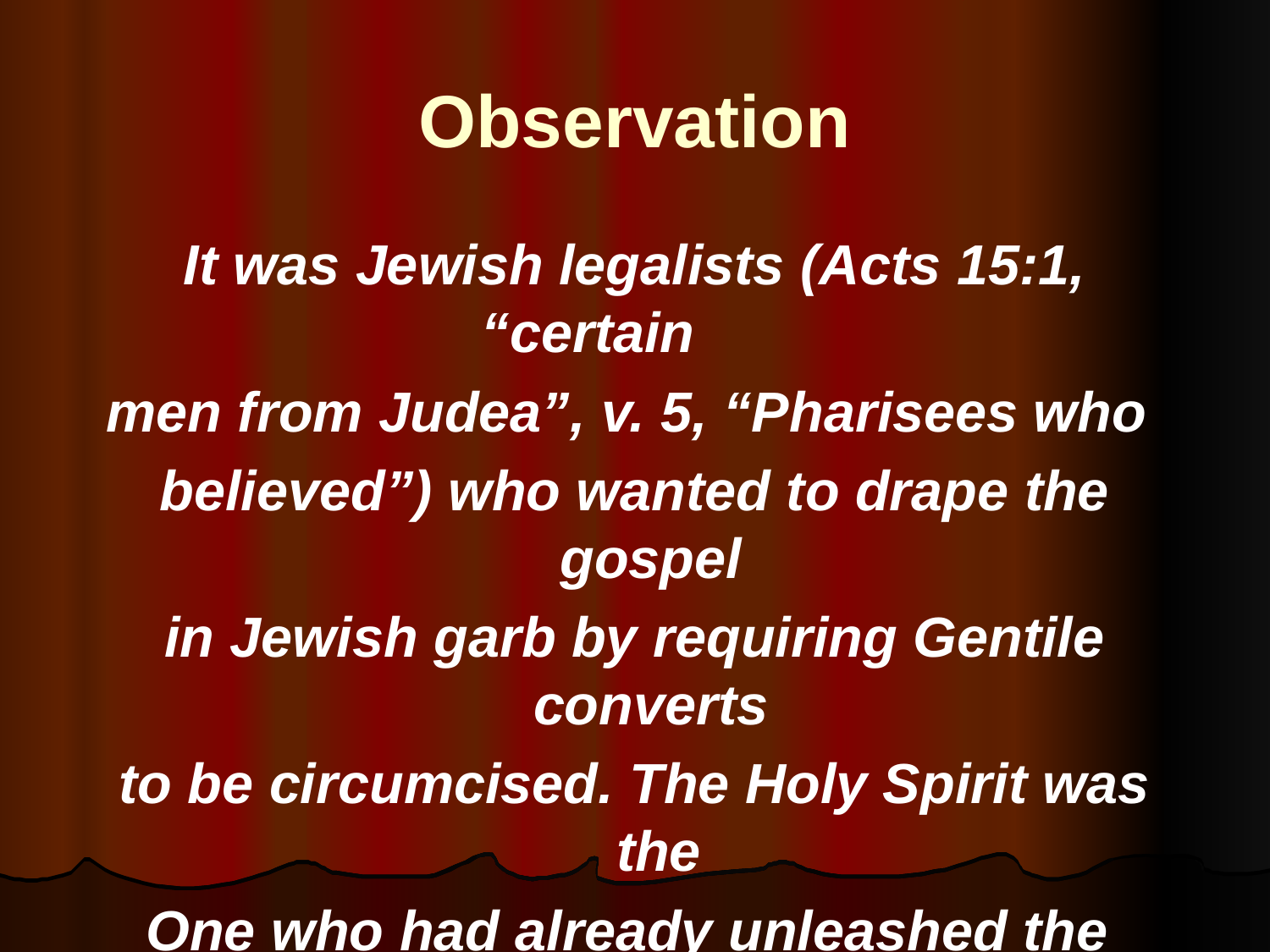

# Observation
It was Jewish legalists (Acts 15:1, “certain
men from Judea”, v. 5, “Pharisees who
believed”) who wanted to drape the gospel
in Jewish garb by requiring Gentile converts
to be circumcised. The Holy Spirit was the
One who had already unleashed the
gospel among the Gentiles.